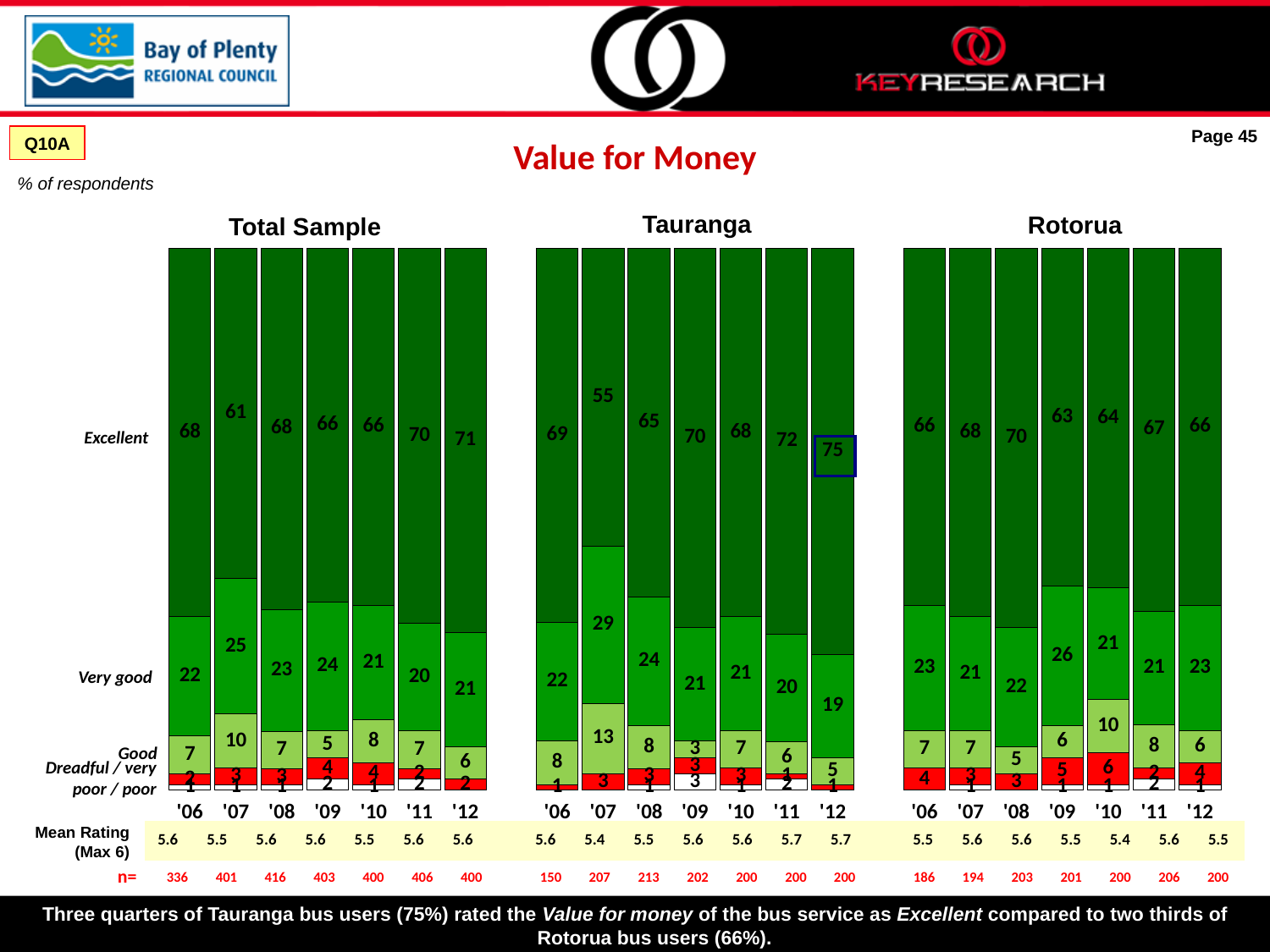

# Value for Money
Page 45
Q10A
% of respondents
Tauranga
Rotorua
Total Sample

### Chart

| Category | Don't know | Dreadful / very poor / poor | Good | Very good | Excellent |
|---|---|---|---|---|---|
| '06 | 1.0 | 2.0 | 7.0 | 22.0 | 68.0 |
| '07 | 1.0 | 3.0 | 10.0 | 25.0 | 61.0 |
| '08 | 1.0 | 3.0 | 7.0 | 23.0 | 68.0 |
| '09 | 2.0 | 4.0 | 5.0 | 24.0 | 66.0 |
| '10 | 1.0 | 4.0 | 8.0 | 21.0 | 66.0 |
| '11 | 2.0 | 2.0 | 7.0 | 20.0 | 70.0 |
| '12 | None | 2.0 | 6.0 | 21.0 | 71.0 |
|  | None | None | None | None | None |
| '06 | None | 1.0 | 8.0 | 22.0 | 69.0 |
| '07 | None | 3.0 | 13.0 | 29.0 | 55.0 |
| '08 | 1.0 | 3.0 | 8.0 | 24.0 | 65.0 |
| '09 | 3.0 | 3.0 | 3.0 | 21.0 | 70.0 |
| '10 | 1.0 | 3.0 | 7.0 | 21.0 | 68.0 |
| '11 | 2.0 | 1.0 | 6.0 | 20.0 | 72.0 |
| '12 | None | 1.0 | 5.0 | 19.0 | 75.0 |
|  | None | None | None | None | None |
| '06 | None | 4.0 | 7.0 | 23.0 | 66.0 |
| '07 | 1.0 | 3.0 | 7.0 | 21.0 | 68.0 |
| '08 | None | 3.0 | 5.0 | 22.0 | 70.0 |
| '09 | 1.0 | 5.0 | 6.0 | 26.0 | 63.0 |
| '10 | 1.0 | 6.0 | 10.0 | 21.0 | 64.0 |
| '11 | 2.0 | 2.0 | 8.0 | 21.0 | 67.0 |
| '12 | 1.0 | 4.0 | 6.0 | 23.0 | 66.0 |
Excellent

Very good
Good
Dreadful / very poor / poor
Mean Rating
(Max 6)
| 5.6 | 5.5 | 5.6 | 5.6 | 5.5 | 5.6 | 5.6 |  | 5.6 | 5.4 | 5.5 | 5.6 | 5.6 | 5.7 | 5.7 |  | 5.5 | 5.6 | 5.6 | 5.5 | 5.4 | 5.6 | 5.5 |
| --- | --- | --- | --- | --- | --- | --- | --- | --- | --- | --- | --- | --- | --- | --- | --- | --- | --- | --- | --- | --- | --- | --- |
| n= | 336 | 401 | 416 | 403 | 400 | 406 | 400 |  | 150 | 207 | 213 | 202 | 200 | 200 | 200 |  | 186 | 194 | 203 | 201 | 200 | 206 | 200 |
| --- | --- | --- | --- | --- | --- | --- | --- | --- | --- | --- | --- | --- | --- | --- | --- | --- | --- | --- | --- | --- | --- | --- | --- |
Three quarters of Tauranga bus users (75%) rated the Value for money of the bus service as Excellent compared to two thirds of Rotorua bus users (66%).